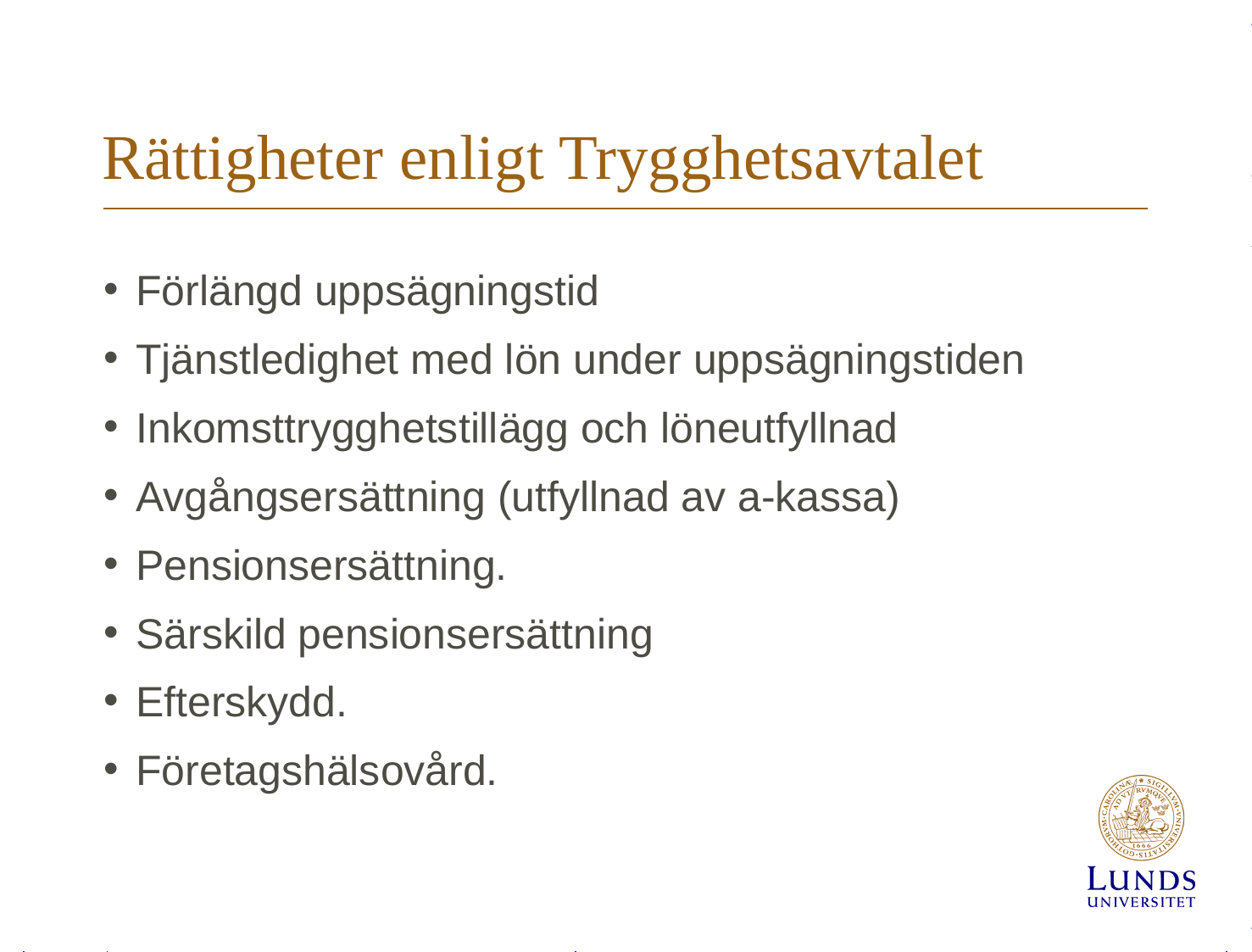

# Rättigheter enligt Trygghetsavtalet
Förlängd uppsägningstid
Tjänstledighet med lön under uppsägningstiden
Inkomsttrygghetstillägg och löneutfyllnad
Avgångsersättning (utfyllnad av a-kassa)
Pensionsersättning.
Särskild pensionsersättning
Efterskydd.
Företagshälsovård.